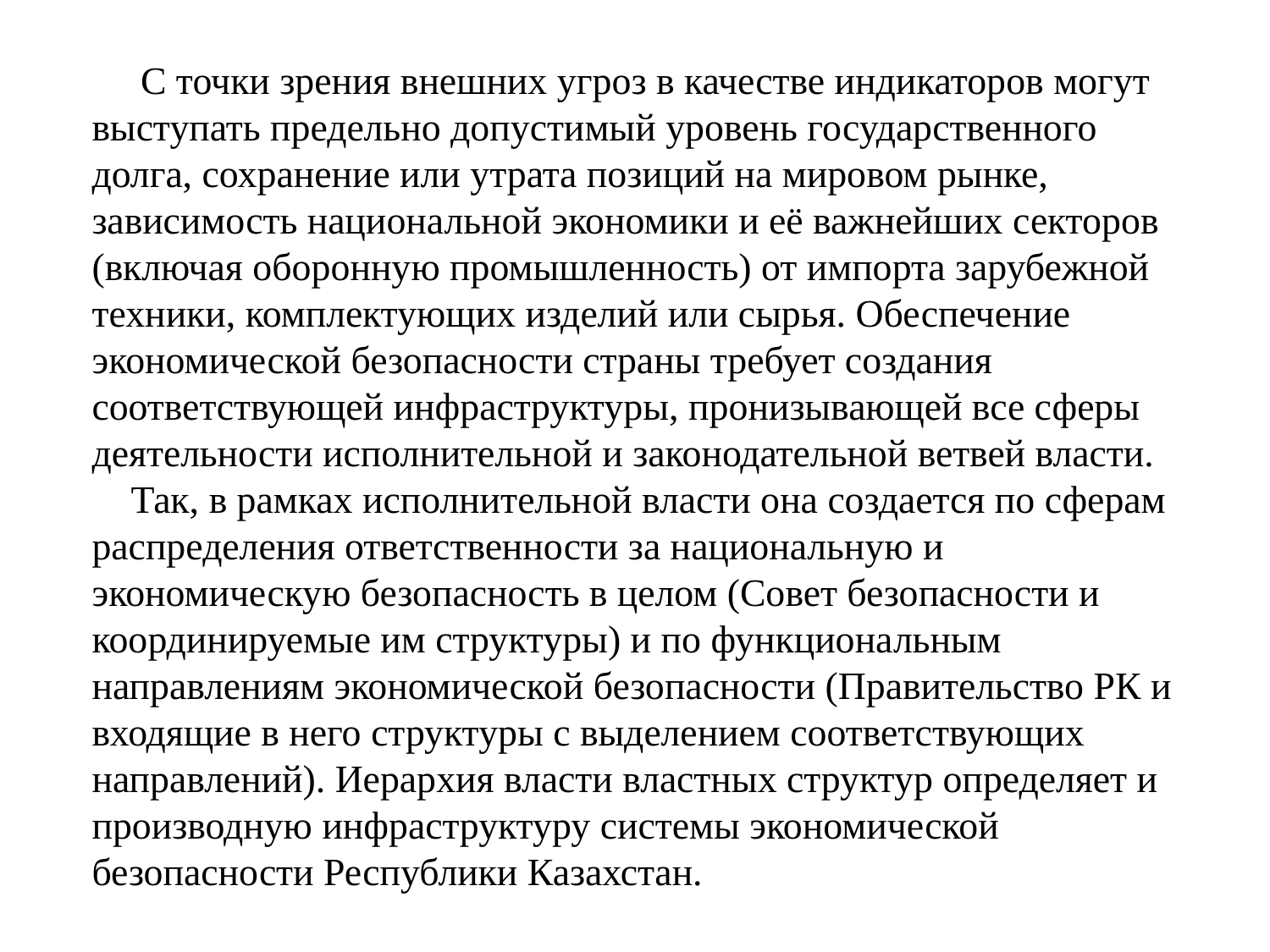

С точки зрения внешних угроз в качестве индикаторов могут выступать предельно допустимый уровень государственного долга, сохранение или утрата позиций на мировом рынке, зависимость национальной экономики и её важнейших секторов (включая оборонную промышленность) от импорта зарубежной техники, комплектующих изделий или сырья. Обеспечение экономической безопасности страны требует создания соответствующей инфраструктуры, пронизывающей все сферы деятельности исполнительной и законодательной ветвей власти.
    Так, в рамках исполнительной власти она создается по сферам распределения ответственности за национальную и экономическую безопасность в целом (Совет безопасности и координируемые им структуры) и по функциональным направлениям экономической безопасности (Правительство РК и входящие в него структуры с выделением соответствующих направлений). Иерархия власти властных структур определяет и производную инфраструктуру системы экономической безопасности Республики Казахстан.